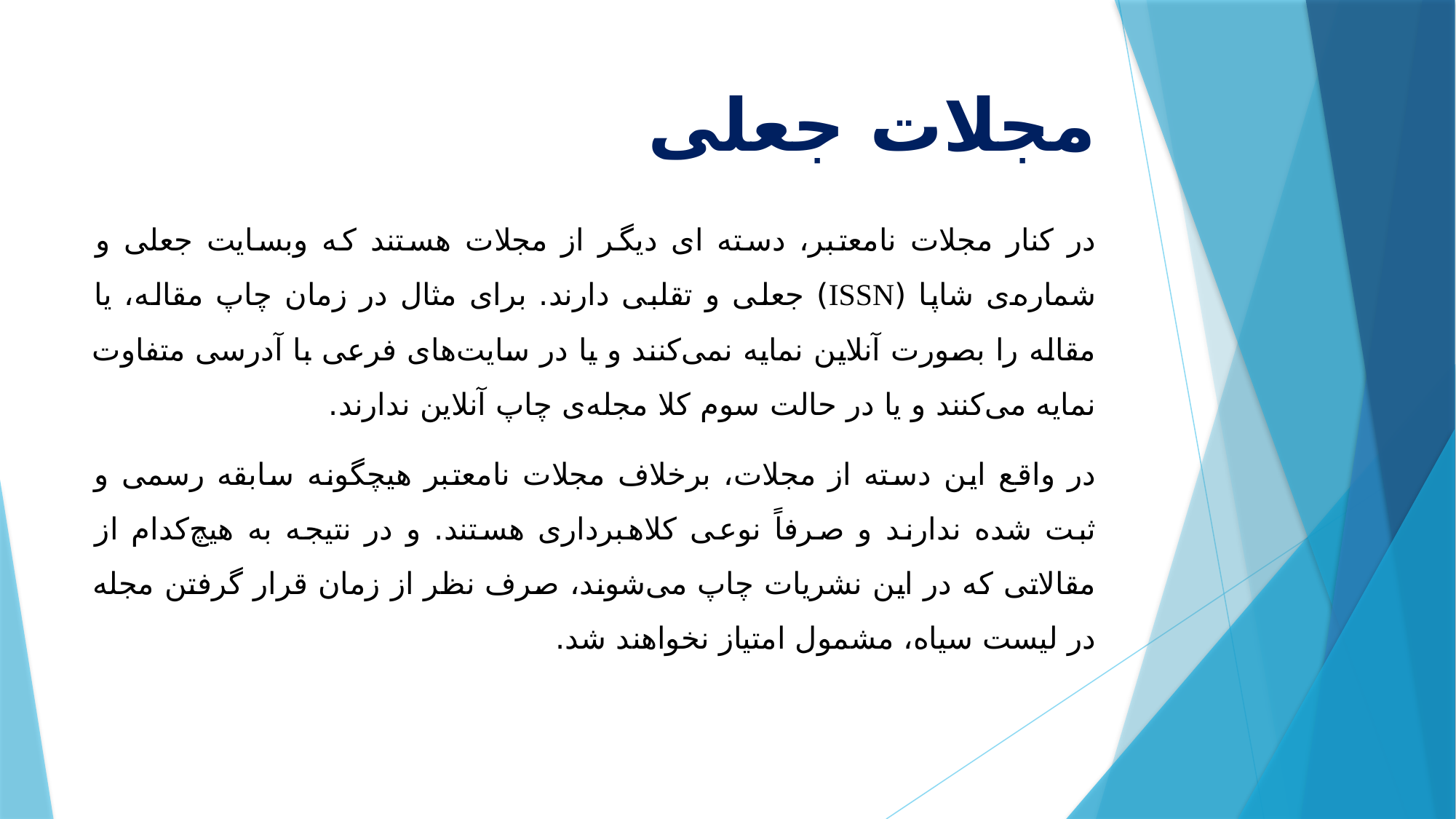

# مجلات جعلی
	در کنار مجلات نامعتبر، دسته ای دیگر از مجلات هستند که وبسایت جعلی و شماره‌ی شاپا (ISSN) جعلی و تقلبی دارند. برای مثال در زمان چاپ مقاله، یا مقاله را بصورت آنلاین نمایه نمی‌کنند و یا در سایت‌های فرعی با آدرسی متفاوت نمایه می‌کنند و یا در حالت سوم کلا مجله‌ی چاپ آنلاین ندارند.
	در واقع این دسته از مجلات، برخلاف مجلات نامعتبر هیچگونه سابقه رسمی و ثبت شده ندارند و صرفاً نوعی کلاهبرداری هستند. و در نتیجه به هیچ‌کدام از مقالاتی که در این نشریات چاپ می‌شوند، صرف نظر از زمان قرار گرفتن مجله در لیست سیاه، مشمول امتیاز نخواهند شد.